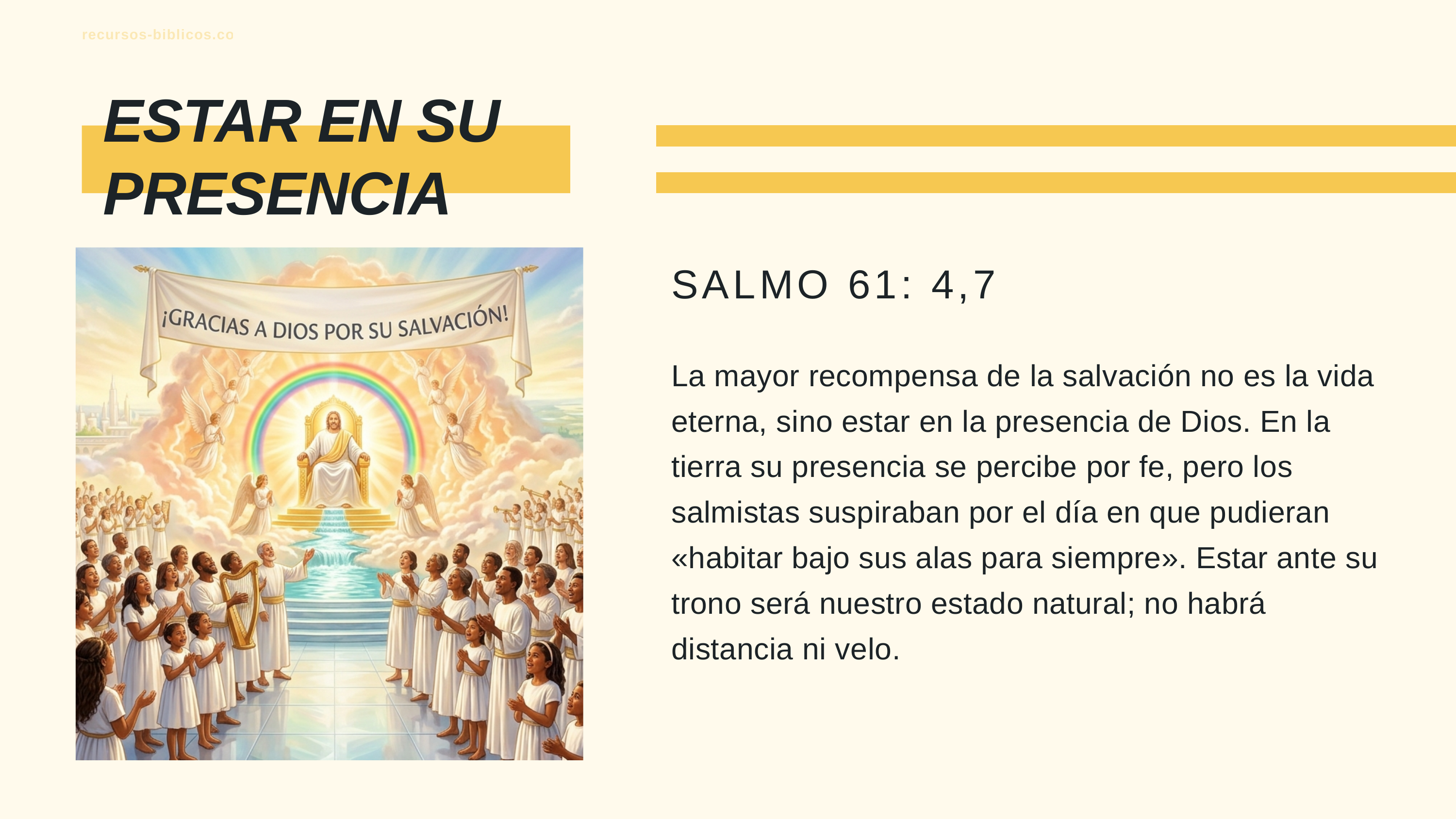

recursos-biblicos.com
ESTAR EN SU PRESENCIA

SALMO 61: 4,7
La mayor recompensa de la salvación no es la vida eterna, sino estar en la presencia de Dios. En la tierra su presencia se percibe por fe, pero los salmistas suspiraban por el día en que pudieran «habitar bajo sus alas para siempre». Estar ante su trono será nuestro estado natural; no habrá distancia ni velo.